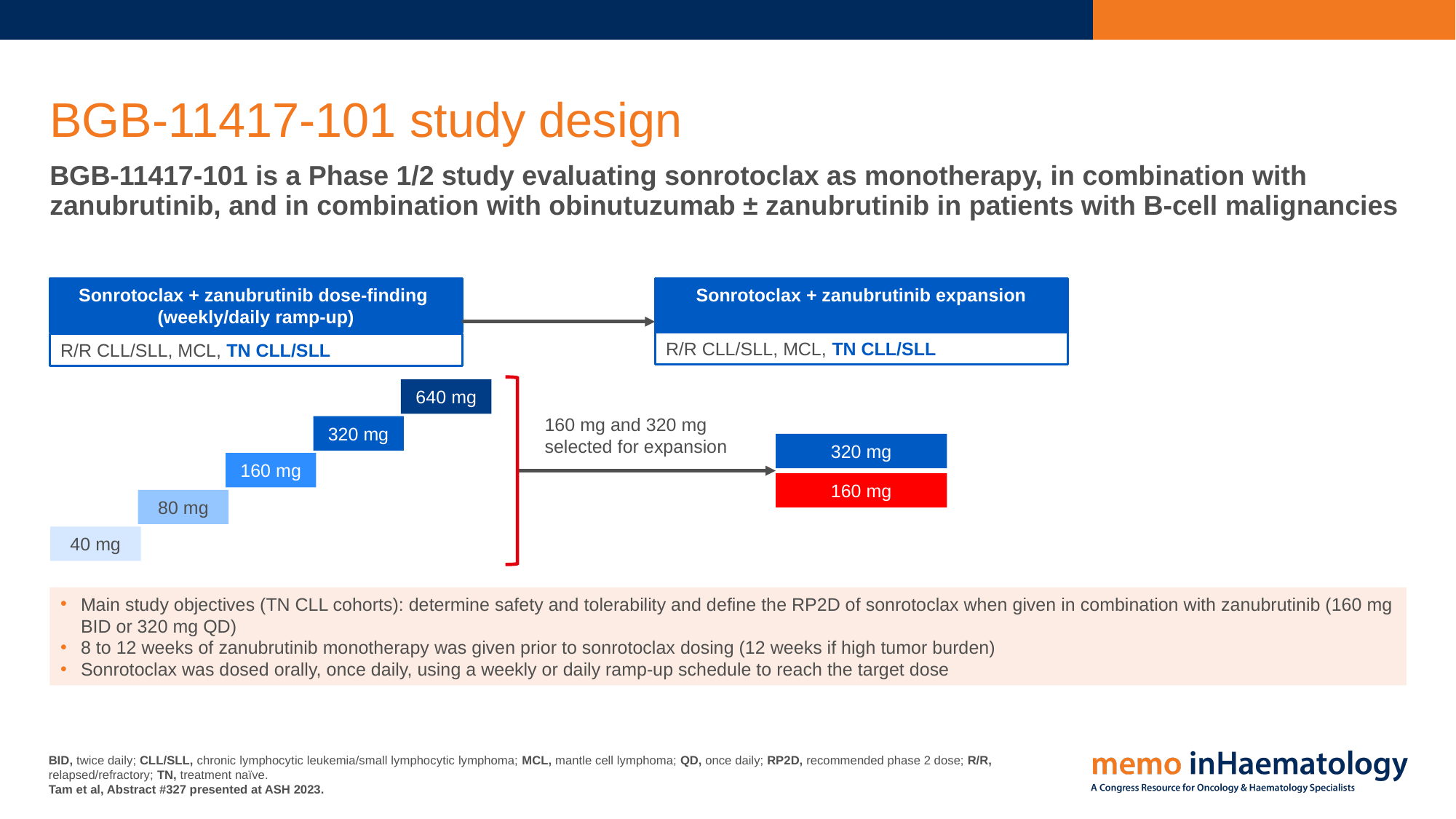

# BGB-11417-101 study design
BGB-11417-101 is a Phase 1/2 study evaluating sonrotoclax as monotherapy, in combination with zanubrutinib, and in combination with obinutuzumab ± zanubrutinib in patients with B-cell malignancies
Sonrotoclax + zanubrutinib dose-finding
(weekly/daily ramp-up)
R/R CLL/SLL, MCL, TN CLL/SLL
Sonrotoclax + zanubrutinib expansion

R/R CLL/SLL, MCL, TN CLL/SLL

640 mg
160 mg and 320 mg selected for expansion
320 mg
320 mg
160 mg
160 mg
80 mg
40 mg
Main study objectives (TN CLL cohorts): determine safety and tolerability and define the RP2D of sonrotoclax when given in combination with zanubrutinib (160 mg BID or 320 mg QD)
8 to 12 weeks of zanubrutinib monotherapy was given prior to sonrotoclax dosing (12 weeks if high tumor burden)
Sonrotoclax was dosed orally, once daily, using a weekly or daily ramp-up schedule to reach the target dose
BID, twice daily; CLL/SLL, chronic lymphocytic leukemia/small lymphocytic lymphoma; MCL, mantle cell lymphoma; QD, once daily; RP2D, recommended phase 2 dose; R/R, relapsed/refractory; TN, treatment naïve.
Tam et al, Abstract #327 presented at ASH 2023.